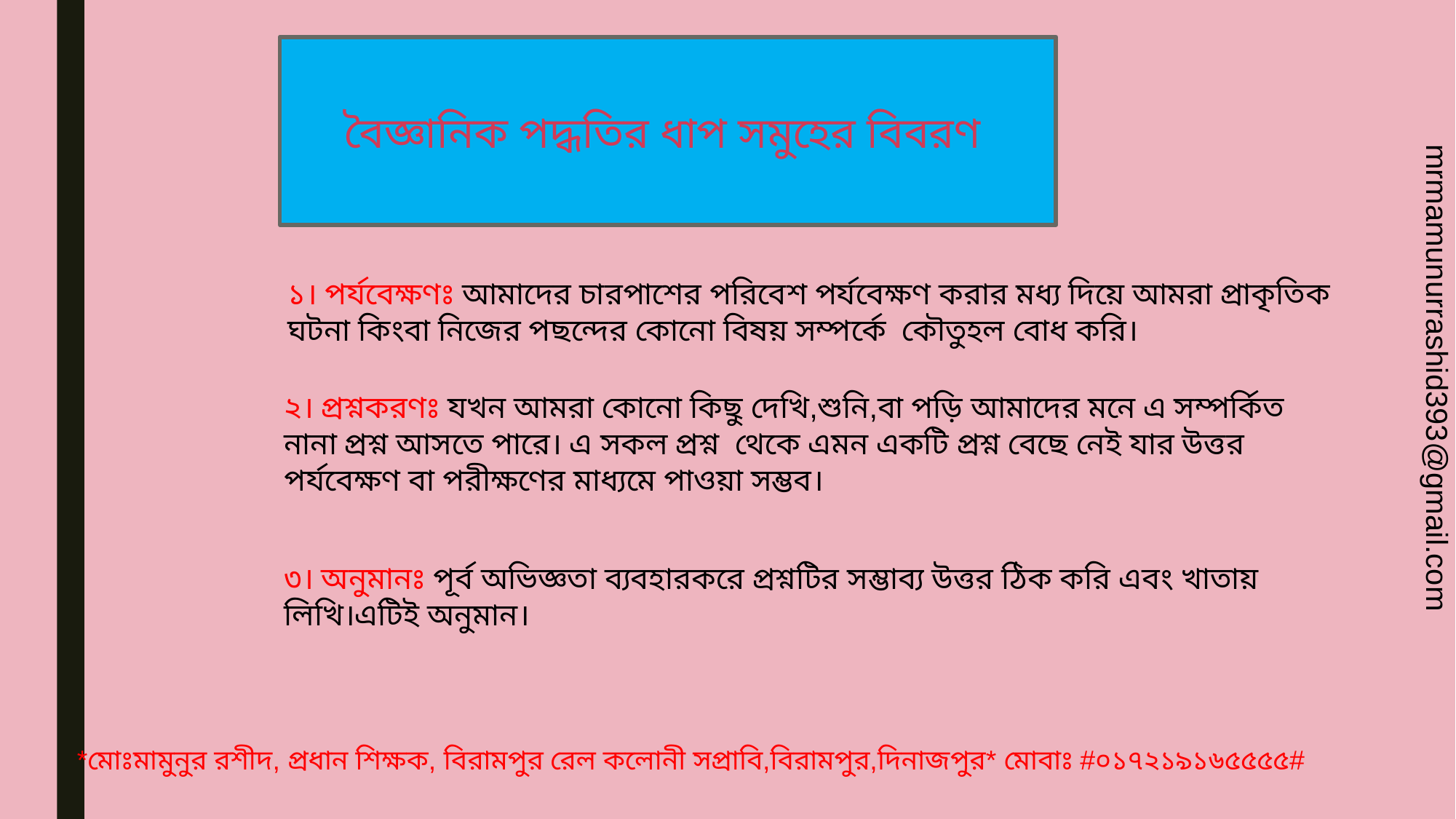

বৈজ্ঞানিক পদ্ধতির ধাপ সমুহের বিবরণ
১। পর্যবেক্ষণঃ আমাদের চারপাশের পরিবেশ পর্যবেক্ষণ করার মধ্য দিয়ে আমরা প্রাকৃতিক ঘটনা কিংবা নিজের পছন্দের কোনো বিষয় সম্পর্কে  কৌতুহল বোধ করি।
২। প্রশ্নকরণঃ যখন আমরা কোনো কিছু দেখি,শুনি,বা পড়ি আমাদের মনে এ সম্পর্কিত নানা প্রশ্ন আসতে পারে। এ সকল প্রশ্ন  থেকে এমন একটি প্রশ্ন বেছে নেই যার উত্তর পর্যবেক্ষণ বা পরীক্ষণের মাধ্যমে পাওয়া সম্ভব।
mrmamunurrashid393@gmail.com
৩। অনুমানঃ পূর্ব অভিজ্ঞতা ব্যবহারকরে প্রশ্নটির সম্ভাব্য উত্তর ঠিক করি এবং খাতায় লিখি।এটিই অনুমান।
*মোঃমামুনুর রশীদ, প্রধান শিক্ষক, বিরামপুর রেল কলোনী সপ্রাবি,বিরামপুর,দিনাজপুর* মোবাঃ #০১৭২১৯১৬৫৫৫৫#